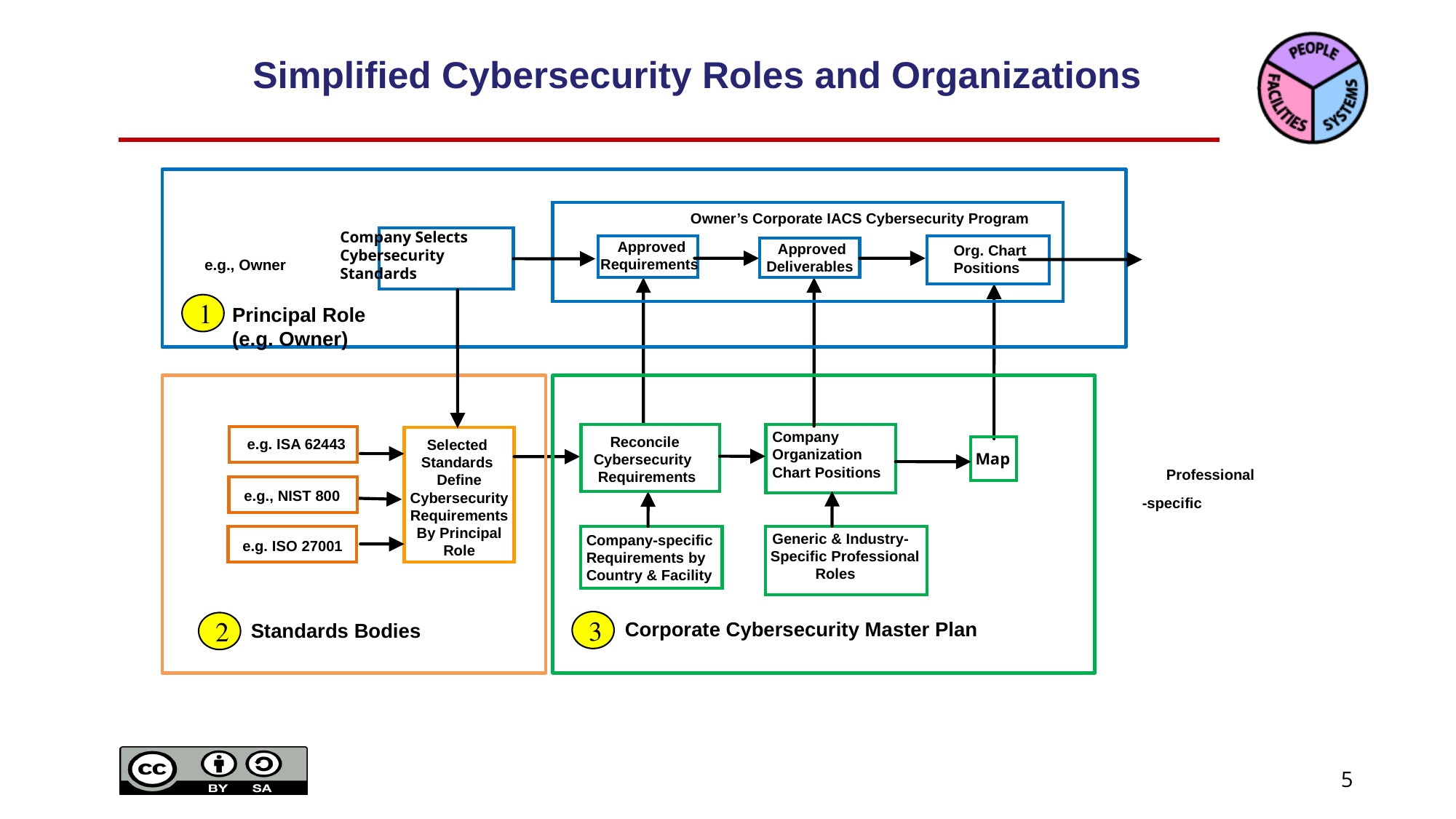

Simplified Cybersecurity Roles and Organizations

Owner’s Corporate IACS Cybersecurity Program
Company Selects
Cybersecurity
Standards

Approved
Requirements

Approved
Deliverables
Org. Chart
Positions
e.g., Owner

1
Principal Role
(e.g. Owner)

Company
Organization
Chart Positions
Reconcile
Cybersecurity
Requirements
e.g. ISA 62443
Selected
Standards
Define
Cybersecurity
Requirements
By Principal
Role

Map

Professional

e.g., NIST 800

-specific

Generic & Industry-
Company-specific
Requirements by
Country & Facility
e.g. ISO 27001

Specific Professional
Roles
3
2
Corporate Cybersecurity Master Plan
Standards Bodies